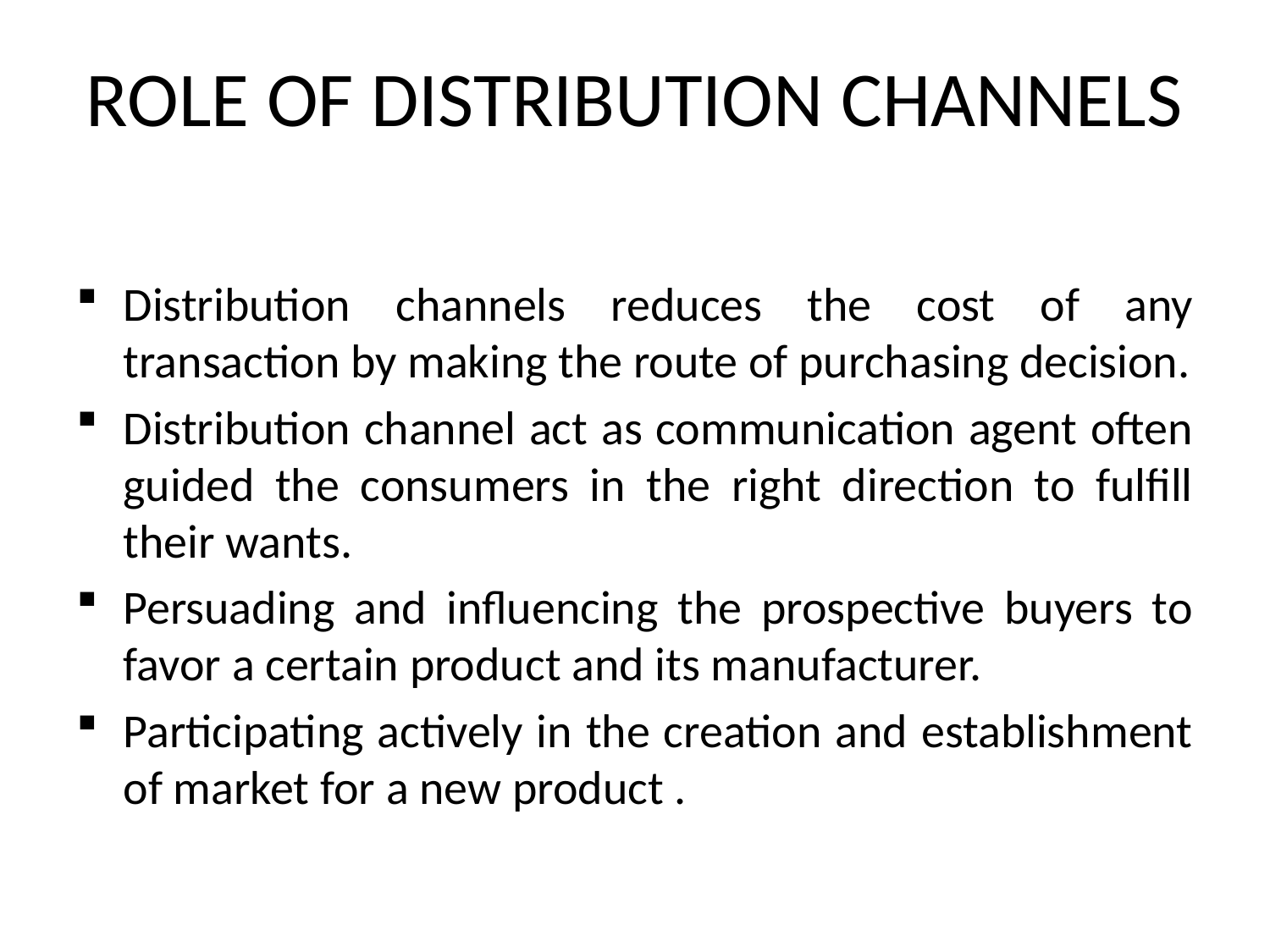

# ROLE OF DISTRIBUTION CHANNELS

Distribution channels reduces the cost of any transaction by making the route of purchasing decision.
Distribution channel act as communication agent often guided the consumers in the right direction to fulfill their wants.
Persuading and influencing the prospective buyers to favor a certain product and its manufacturer.
Participating actively in the creation and establishment of market for a new product .